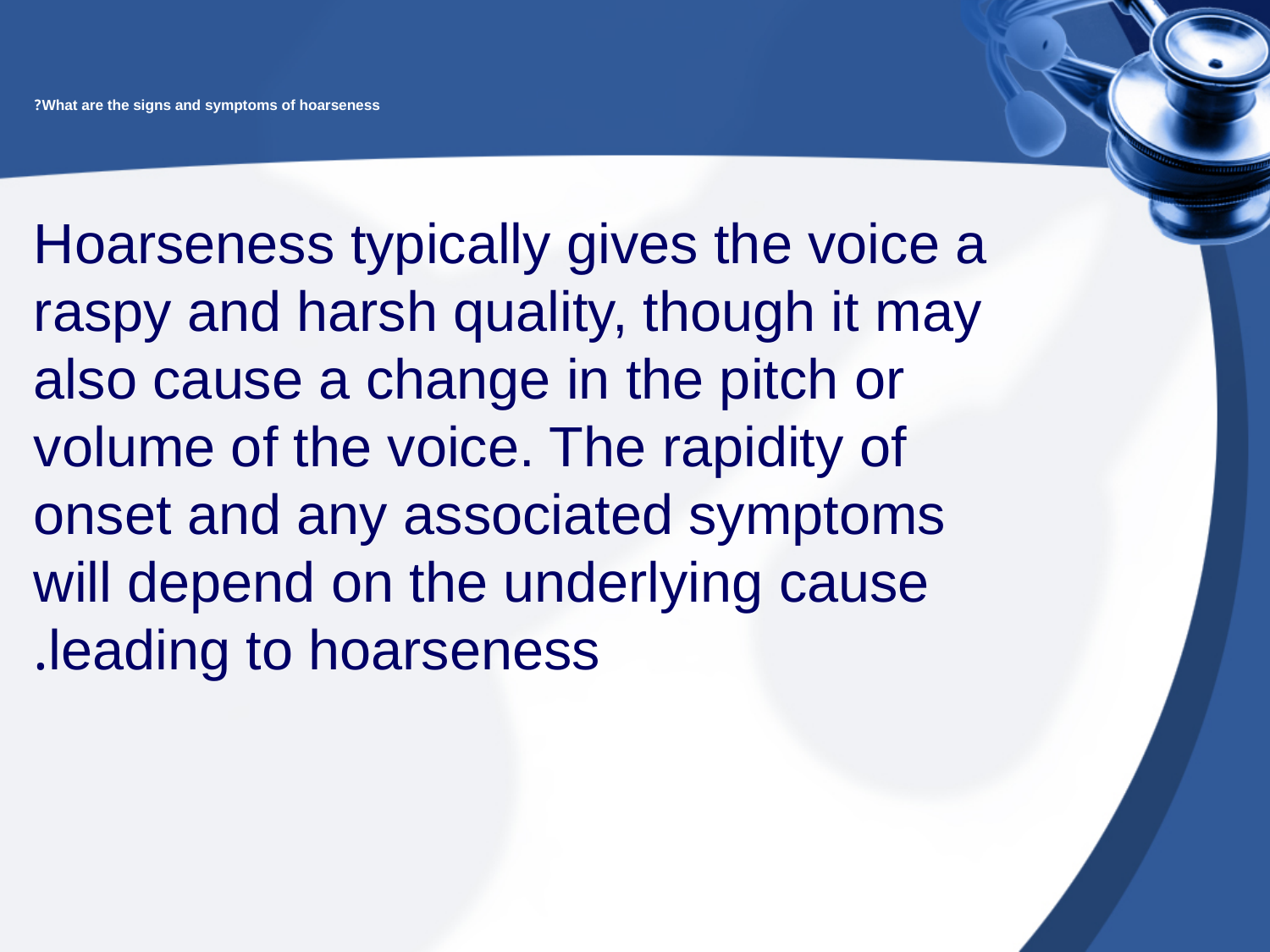

# What are the signs and symptoms of hoarseness?
Hoarseness typically gives the voice a raspy and harsh quality, though it may also cause a change in the pitch or volume of the voice. The rapidity of onset and any associated symptoms will depend on the underlying cause leading to hoarseness.